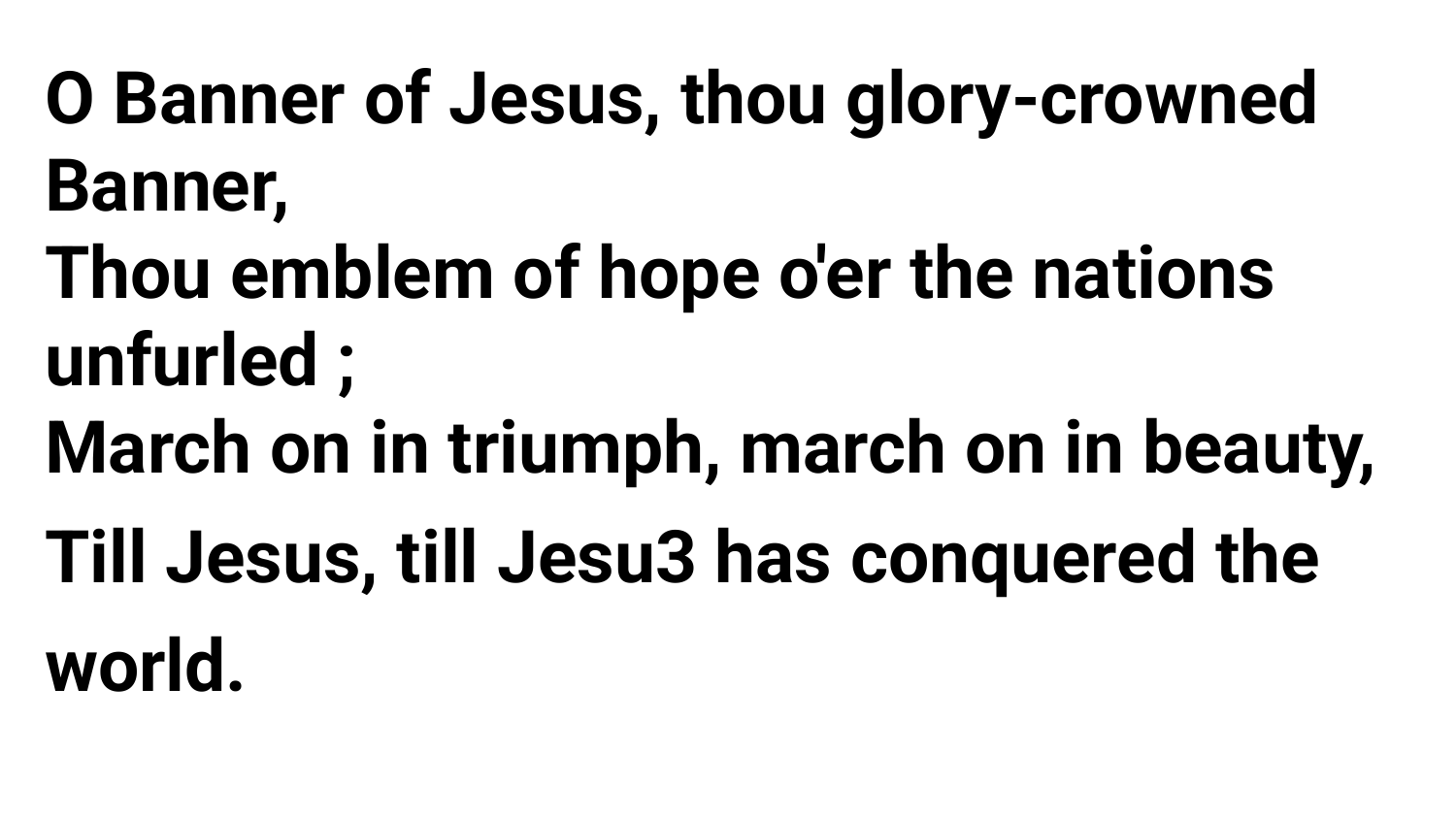

O Banner of Jesus, thou glory-crowned Banner,
Thou emblem of hope o'er the nations unfurled ;
March on in triumph, march on in beauty,
Till Jesus, till Jesu3 has conquered the world.